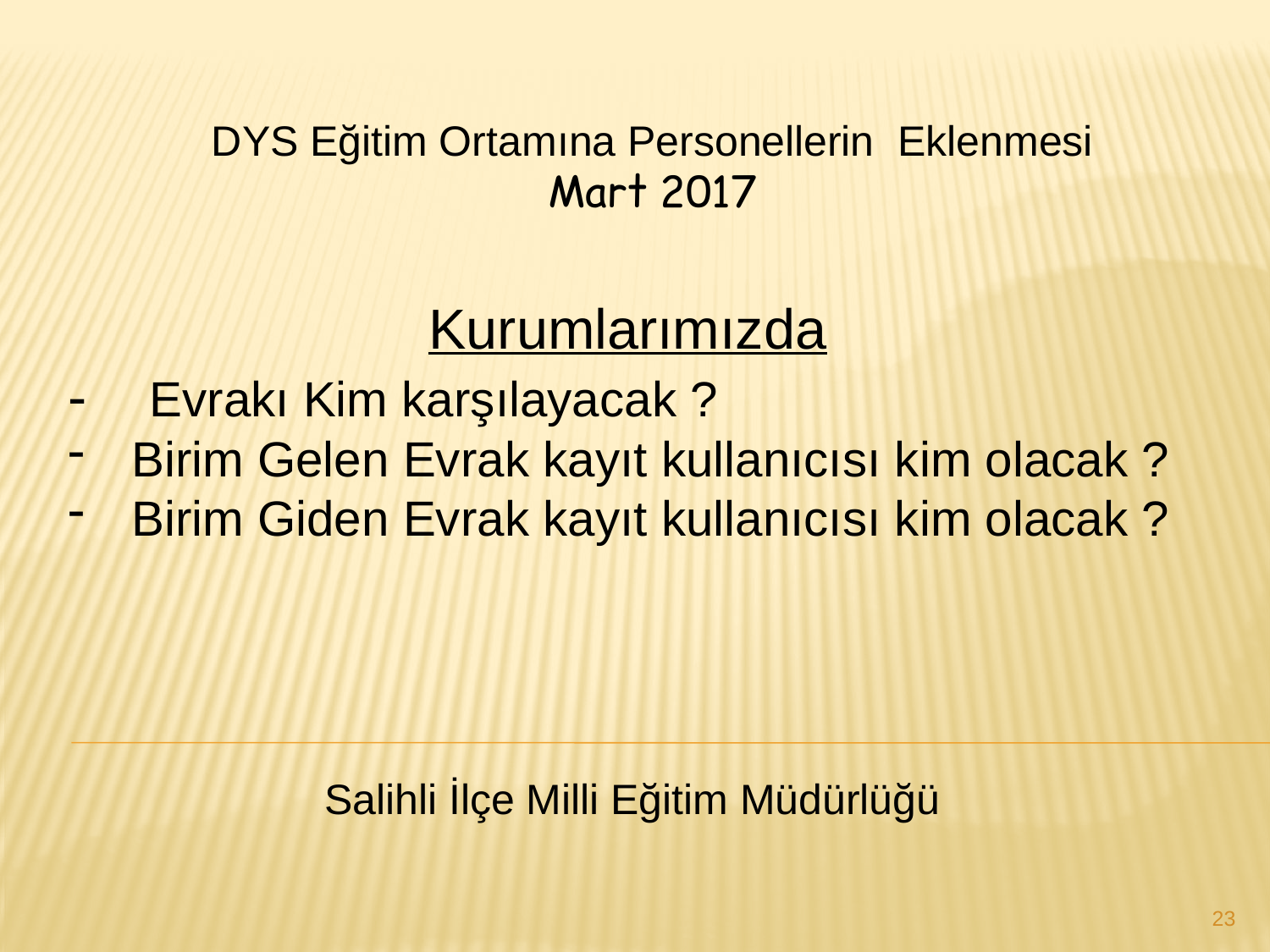

DYS Eğitim Ortamına Personellerin  Eklenmesi
Mart 2017
Kurumlarımızda
-    Evrakı Kim karşılayacak ?
Birim Gelen Evrak kayıt kullanıcısı kim olacak ?
Birim Giden Evrak kayıt kullanıcısı kim olacak ?

Salihli İlçe Milli Eğitim Müdürlüğü
23